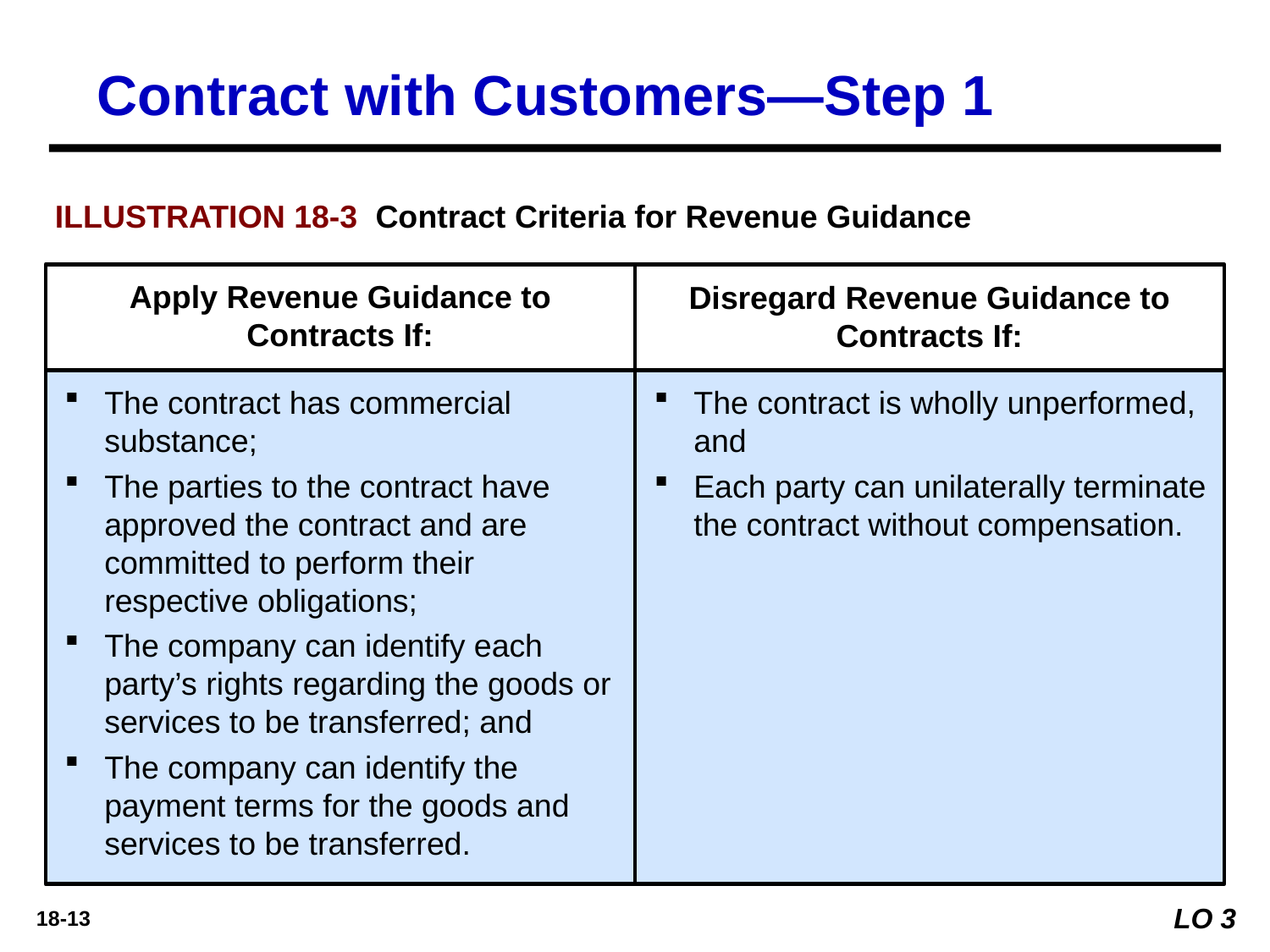

Contract with Customers—Step 1

ILLUSTRATION 18-3  Contract Criteria for Revenue Guidance
Apply Revenue Guidance to Contracts If:
Disregard Revenue Guidance to Contracts If:
The contract has commercial substance;
The parties to the contract have approved the contract and are committed to perform their respective obligations;
The company can identify each party’s rights regarding the goods or services to be transferred; and
The company can identify the payment terms for the goods and services to be transferred.
The contract is wholly unperformed, and
Each party can unilaterally terminate the contract without compensation.
LO 3